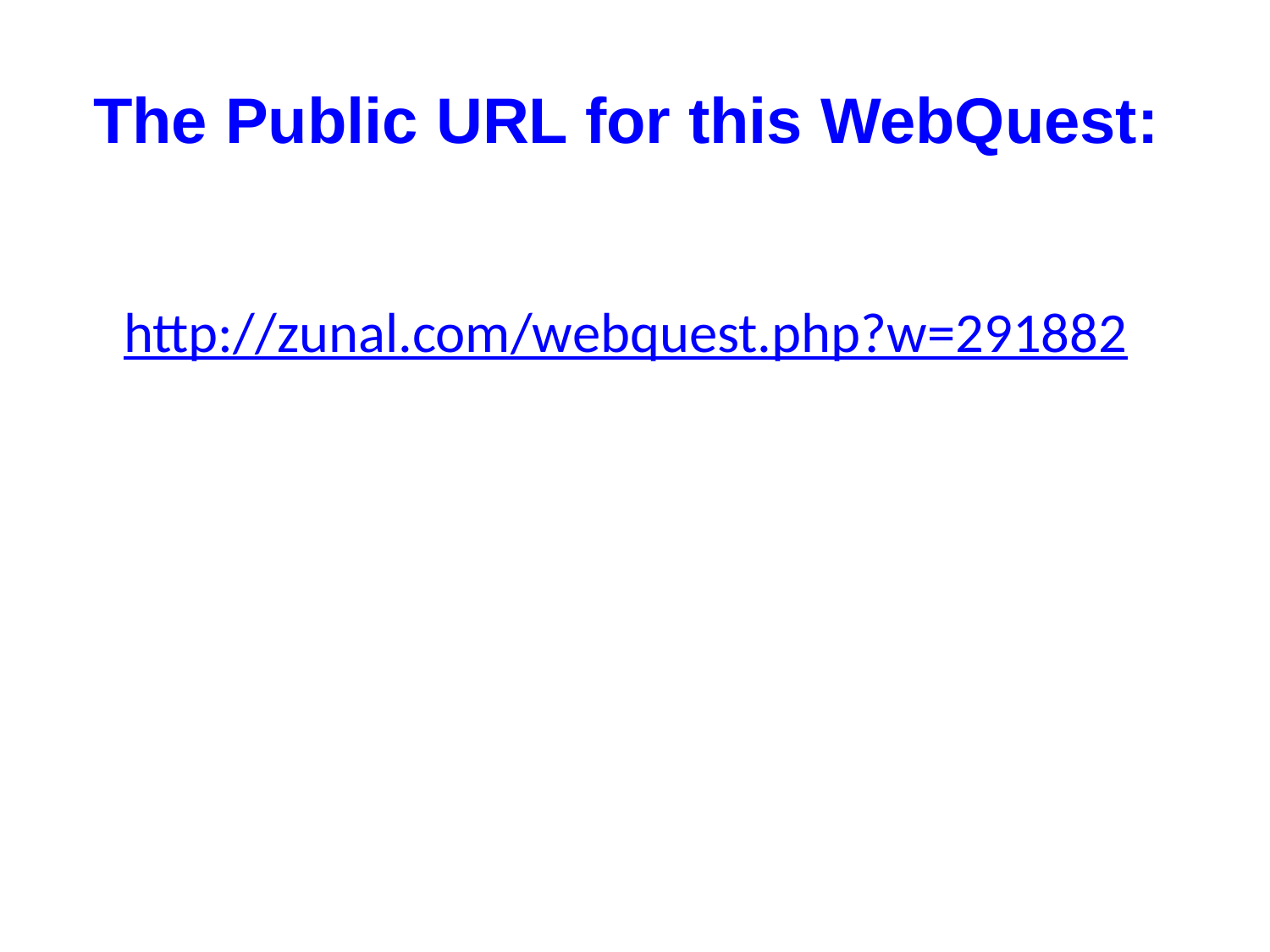

# The Public URL for this WebQuest:
http://zunal.com/webquest.php?w=291882